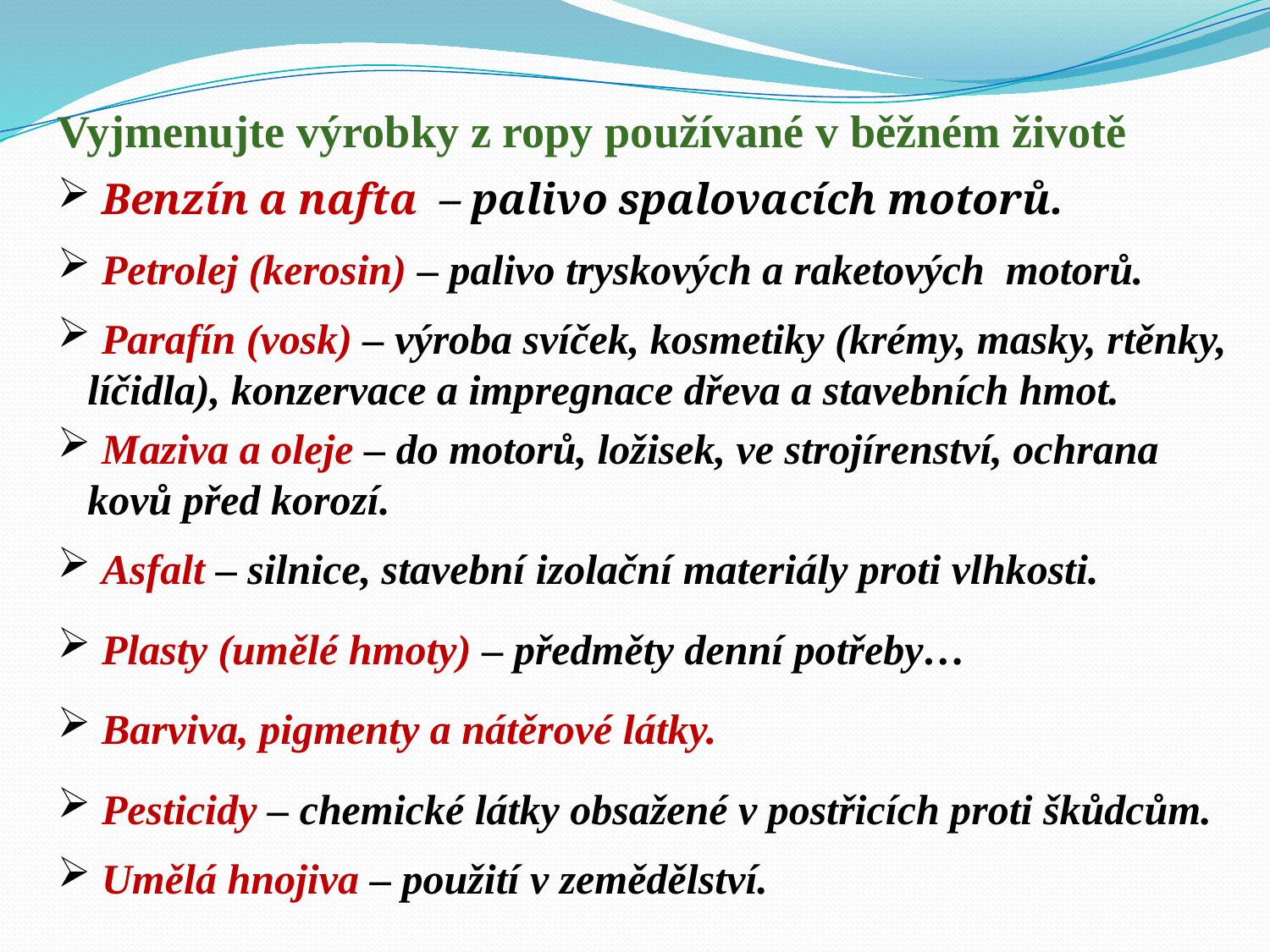

Vyjmenujte výrobky z ropy používané v běžném životě
 Benzín a nafta  – palivo spalovacích motorů.
 Petrolej (kerosin) – palivo tryskových a raketových  motorů.
 Parafín (vosk) – výroba svíček, kosmetiky (krémy, masky, rtěnky, líčidla), konzervace a impregnace dřeva a stavebních hmot.
 Maziva a oleje – do motorů, ložisek, ve strojírenství, ochrana kovů před korozí.
 Asfalt – silnice, stavební izolační materiály proti vlhkosti.
 Plasty (umělé hmoty) – předměty denní potřeby…
 Barviva, pigmenty a nátěrové látky.
 Pesticidy – chemické látky obsažené v postřicích proti škůdcům.
 Umělá hnojiva – použití v zemědělství.